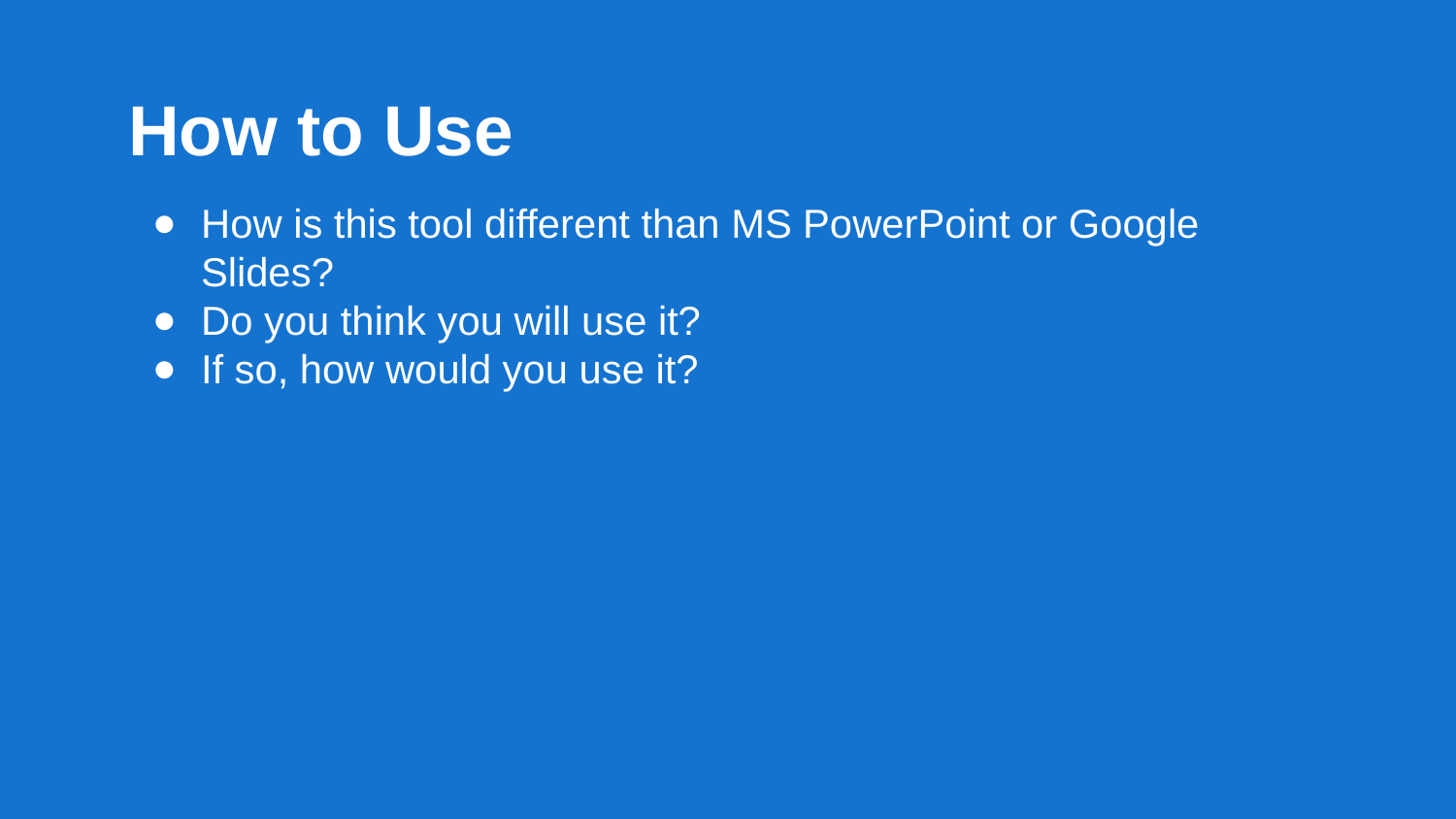

25
# How to Use
How is this tool different than MS PowerPoint or Google Slides?
Do you think you will use it?
If so, how would you use it?